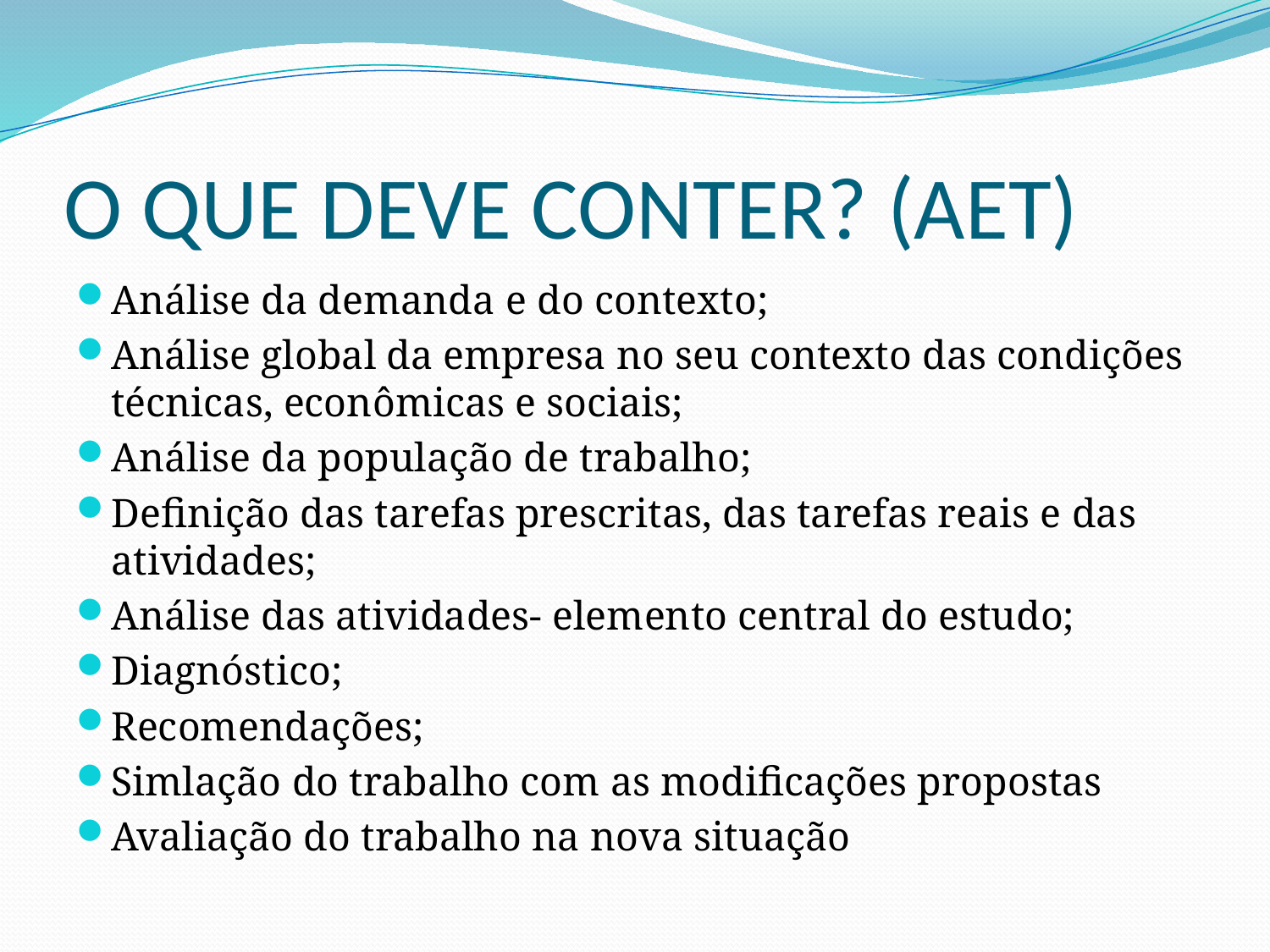

# O QUE DEVE CONTER? (AET)
Análise da demanda e do contexto;
Análise global da empresa no seu contexto das condições técnicas, econômicas e sociais;
Análise da população de trabalho;
Definição das tarefas prescritas, das tarefas reais e das atividades;
Análise das atividades- elemento central do estudo;
Diagnóstico;
Recomendações;
Simlação do trabalho com as modificações propostas
Avaliação do trabalho na nova situação